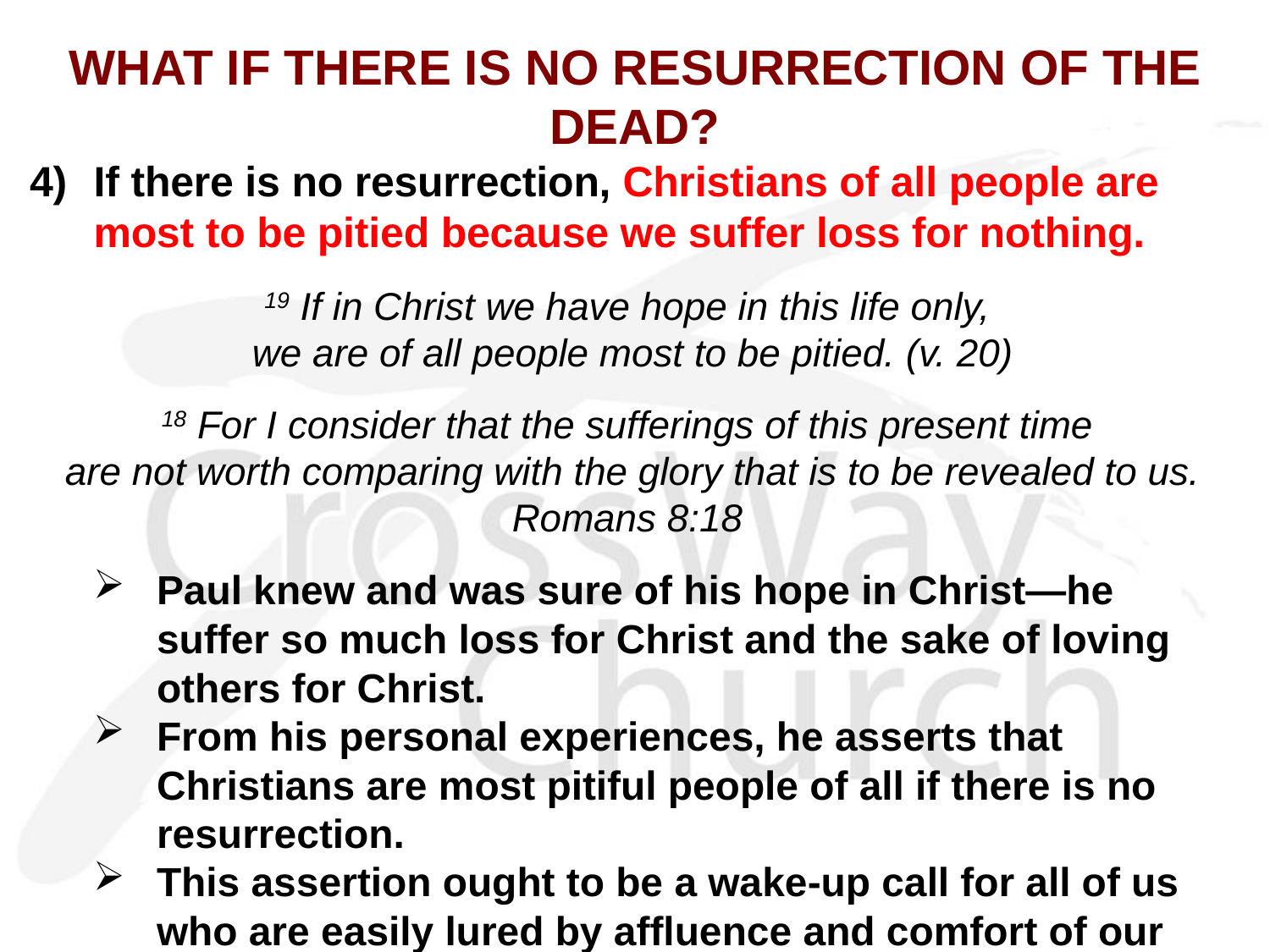

# WHAT IF THERE IS NO RESURRECTION OF THE DEAD?
4)	If there is no resurrection, Christians of all people are most to be pitied because we suffer loss for nothing.

19 If in Christ we have hope in this life only, 
we are of all people most to be pitied. (v. 20)

18 For I consider that the sufferings of this present time
are not worth comparing with the glory that is to be revealed to us.
Romans 8:18

Paul knew and was sure of his hope in Christ—he suffer so much loss for Christ and the sake of loving others for Christ.
From his personal experiences, he asserts that Christians are most pitiful people of all if there is no resurrection.
This assertion ought to be a wake-up call for all of us who are easily lured by affluence and comfort of our culture!!!